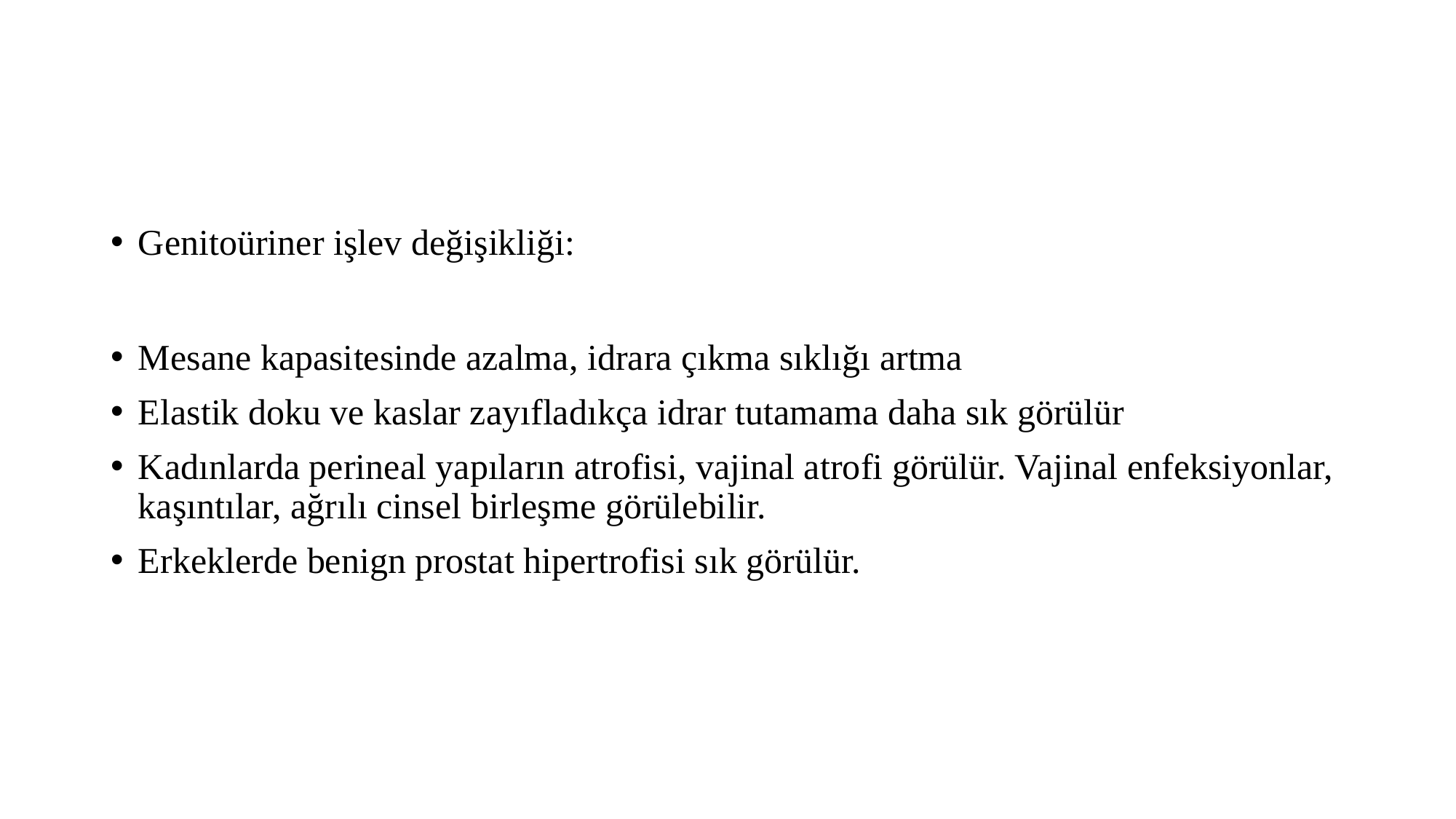

#
Genitoüriner işlev değişikliği:

Mesane kapasitesinde azalma, idrara çıkma sıklığı artma
Elastik doku ve kaslar zayıfladıkça idrar tutamama daha sık görülür
Kadınlarda perineal yapıların atrofisi, vajinal atrofi görülür. Vajinal enfeksiyonlar, kaşıntılar, ağrılı cinsel birleşme görülebilir.
Erkeklerde benign prostat hipertrofisi sık görülür.